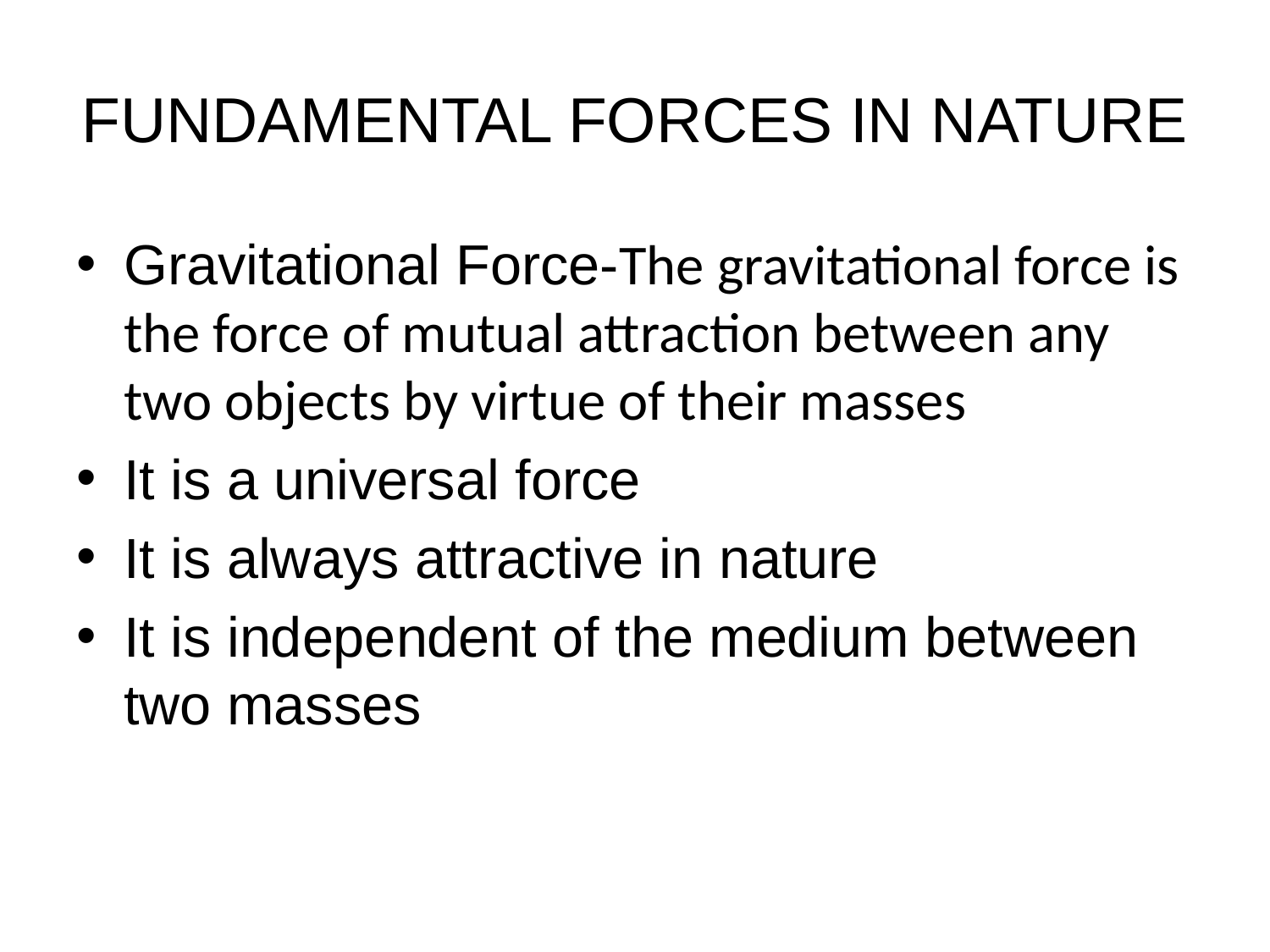

# FUNDAMENTAL FORCES IN NATURE
Gravitational Force-The gravitational force is the force of mutual attraction between any two objects by virtue of their masses
It is a universal force
It is always attractive in nature
It is independent of the medium between two masses